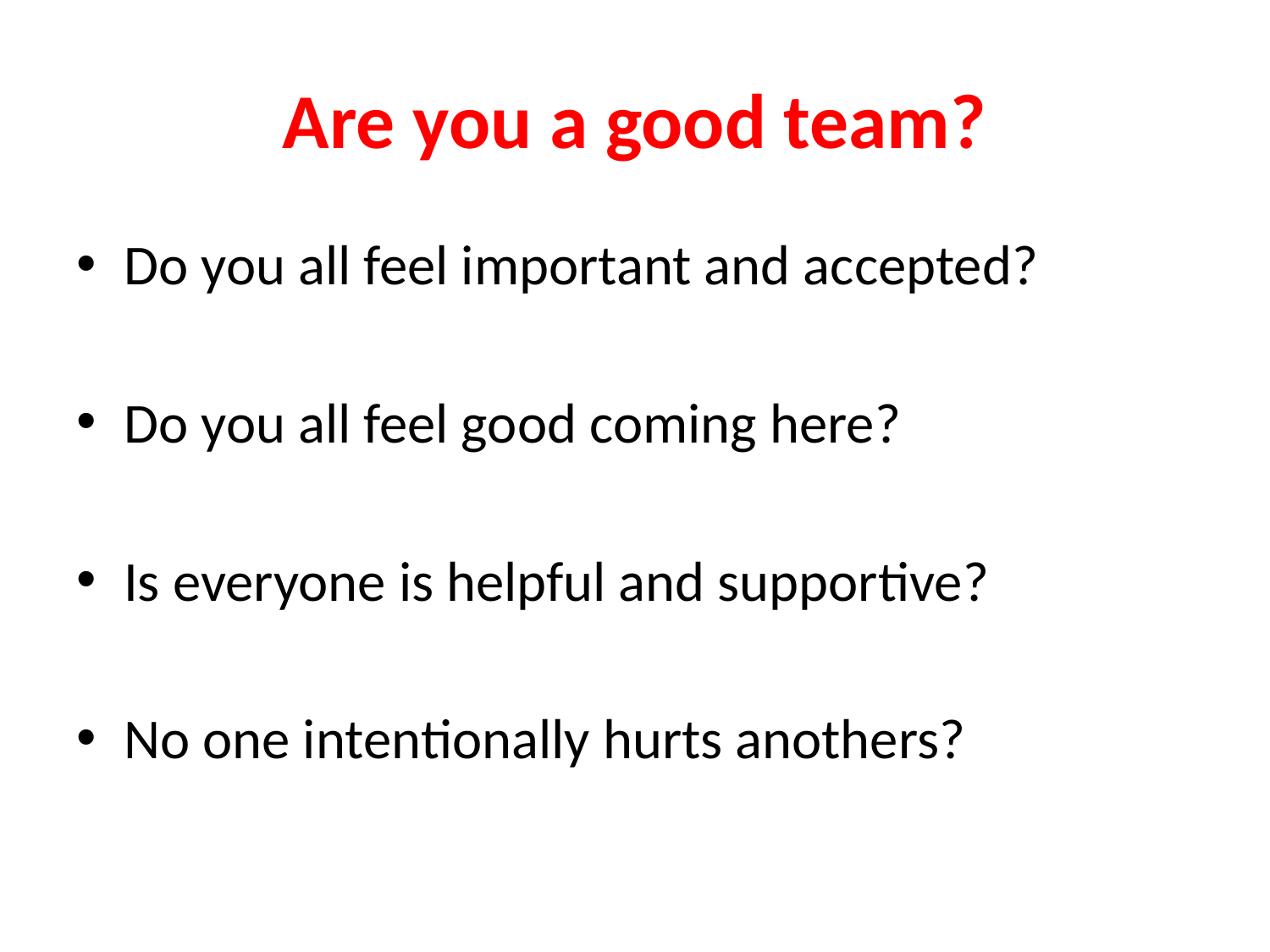

# Are you a good team?
Do you all feel important and accepted?

Do you all feel good coming here?

Is everyone is helpful and supportive?

No one intentionally hurts anothers?